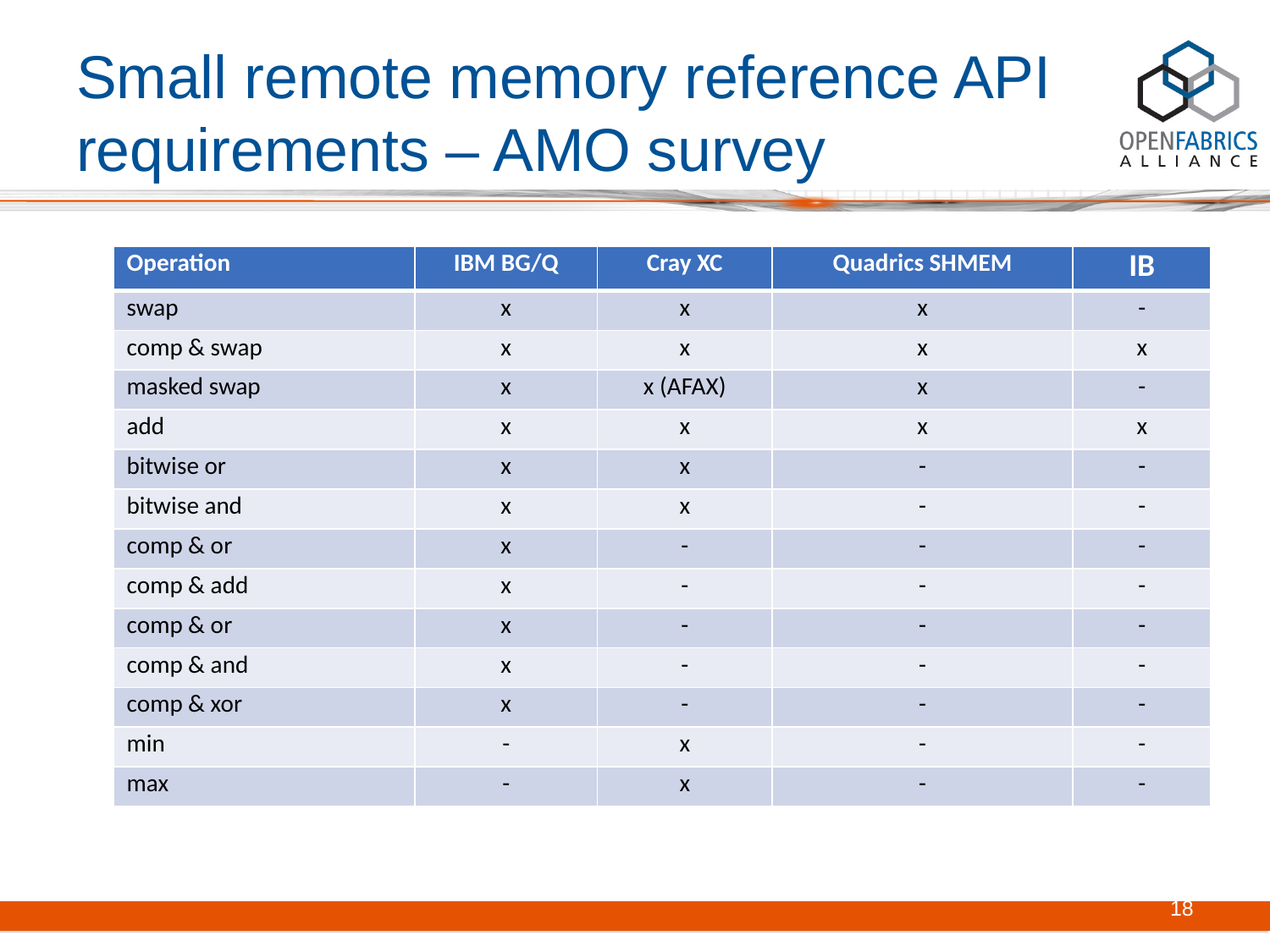

# Small remote memory reference API requirements – AMO survey
| Operation | IBM BG/Q | Cray XC | Quadrics SHMEM | IB |
| --- | --- | --- | --- | --- |
| swap | x | x | x | - |
| comp & swap | x | x | x | x |
| masked swap | x | x (AFAX) | x | - |
| add | x | x | x | x |
| bitwise or | x | x | - | - |
| bitwise and | x | x | - | - |
| comp & or | x | - | - | - |
| comp & add | x | - | - | - |
| comp & or | x | - | - | - |
| comp & and | x | - | - | - |
| comp & xor | x | - | - | - |
| min | - | x | - | - |
| max | - | x | - | - |
18